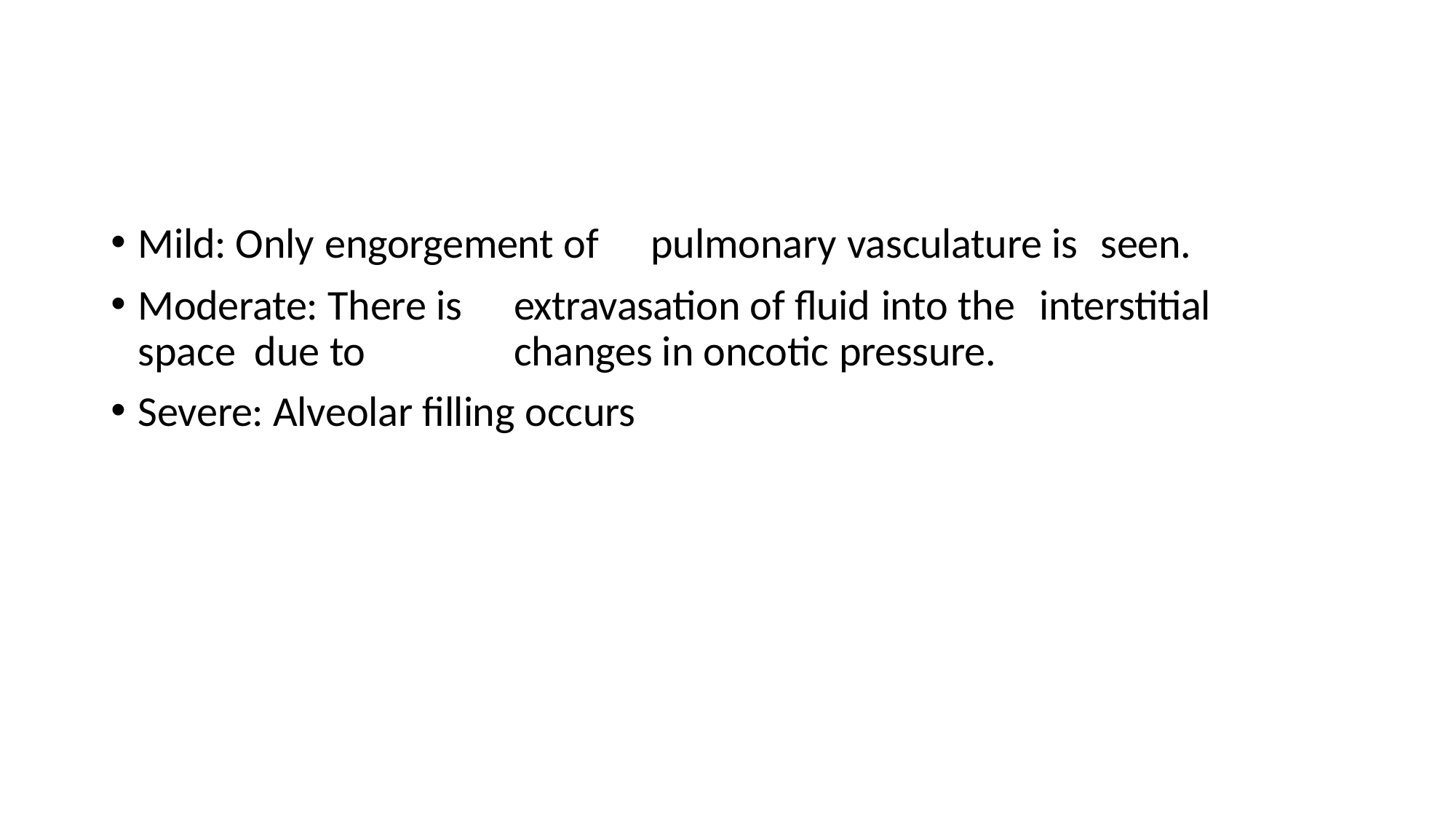

Mild: Only engorgement of	pulmonary vasculature is	seen.
Moderate: There is	extravasation of fluid into the	interstitial space  due to	changes in oncotic pressure.
Severe: Alveolar filling occurs